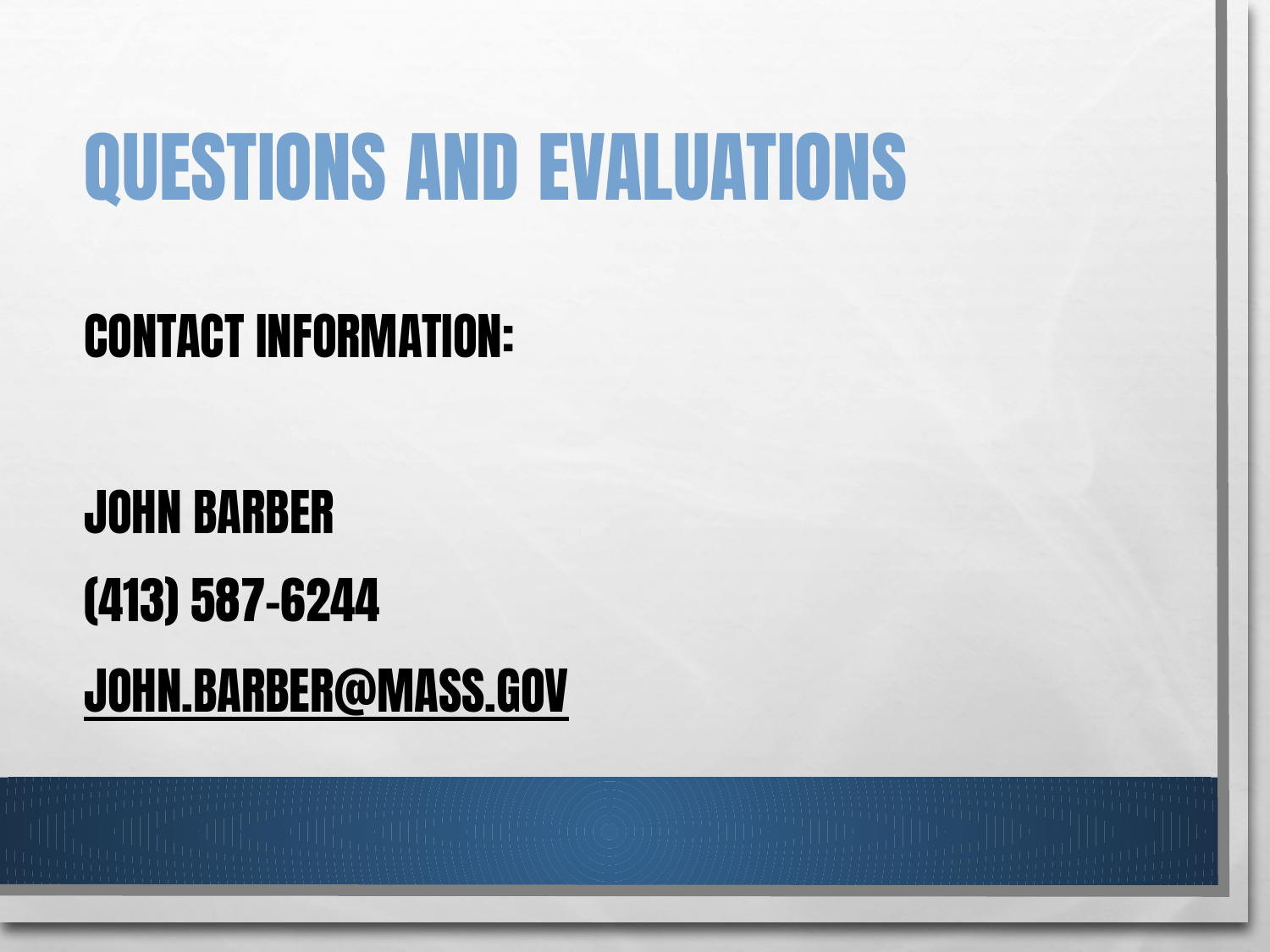

# Questions and Evaluations
Contact Information:

John Barber
(413) 587-6244
John.Barber@MASS.GOV